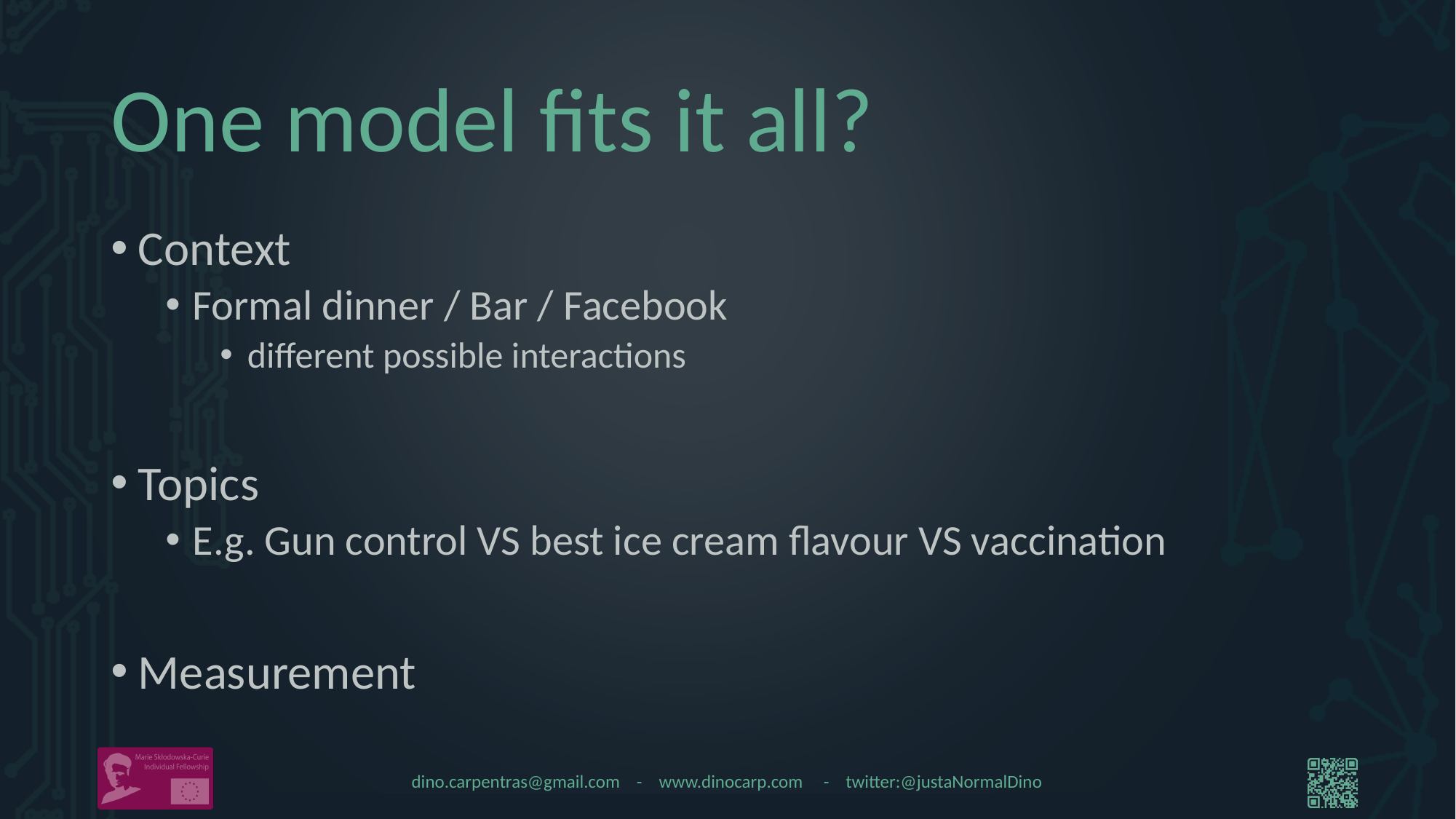

# One model fits it all?
Context
Formal dinner / Bar / Facebook
different possible interactions

Topics
E.g. Gun control VS best ice cream flavour VS vaccination

Measurement